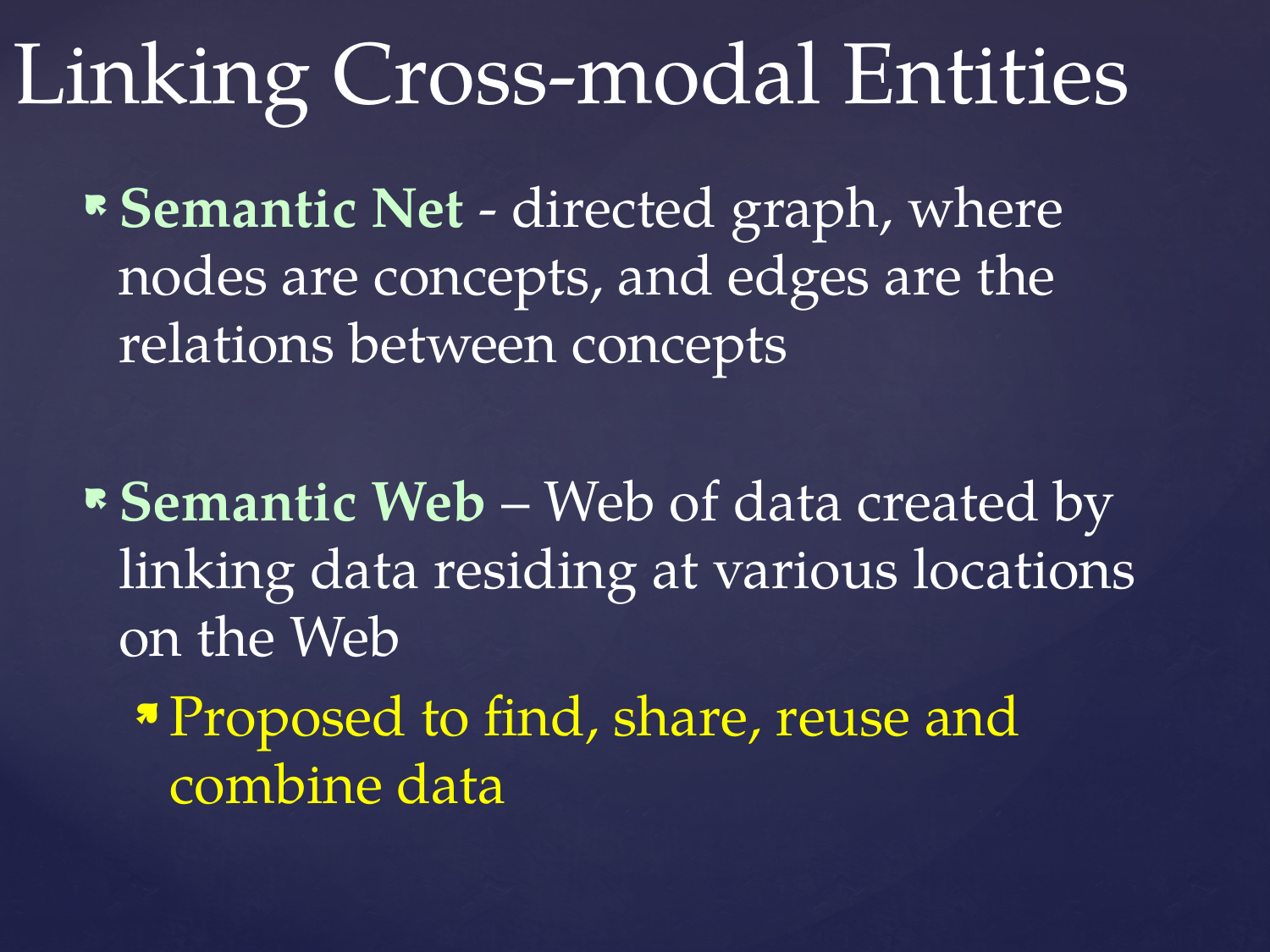

# Linking Cross-modal Entities
Semantic Net - directed graph, where nodes are concepts, and edges are the relations between concepts

Semantic Web – Web of data created by linking data residing at various locations on the Web
Proposed to find, share, reuse and combine data